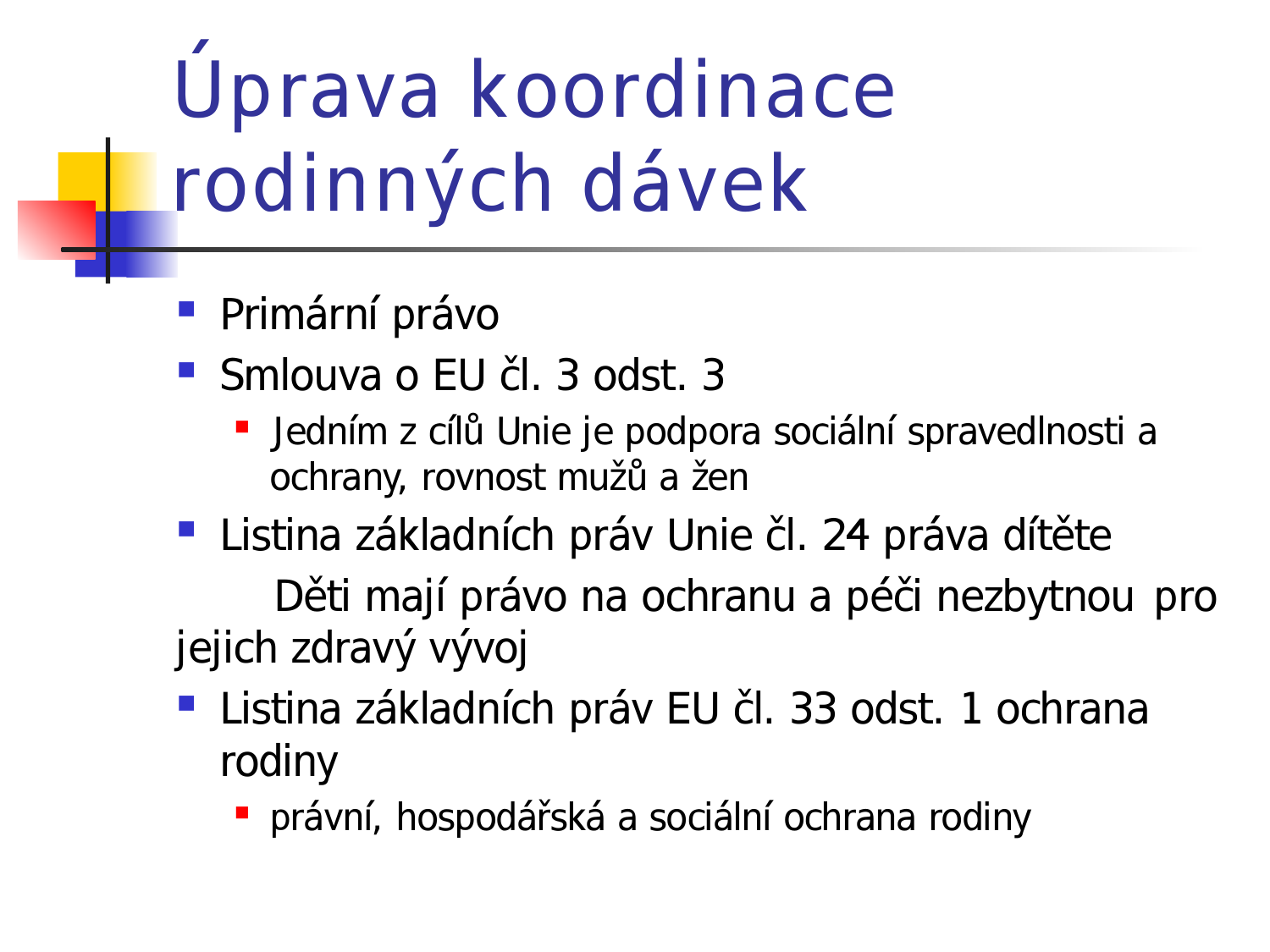

# Úprava koordinace rodinných dávek
Primární právo
Smlouva o EU čl. 3 odst. 3
Jedním z cílů Unie je podpora sociální spravedlnosti a ochrany, rovnost mužů a žen
Listina základních práv Unie čl. 24 práva dítěte
	Děti mají právo na ochranu a péči nezbytnou 	pro jejich zdravý vývoj
Listina základních práv EU čl. 33 odst. 1 ochrana rodiny
právní, hospodářská a sociální ochrana rodiny